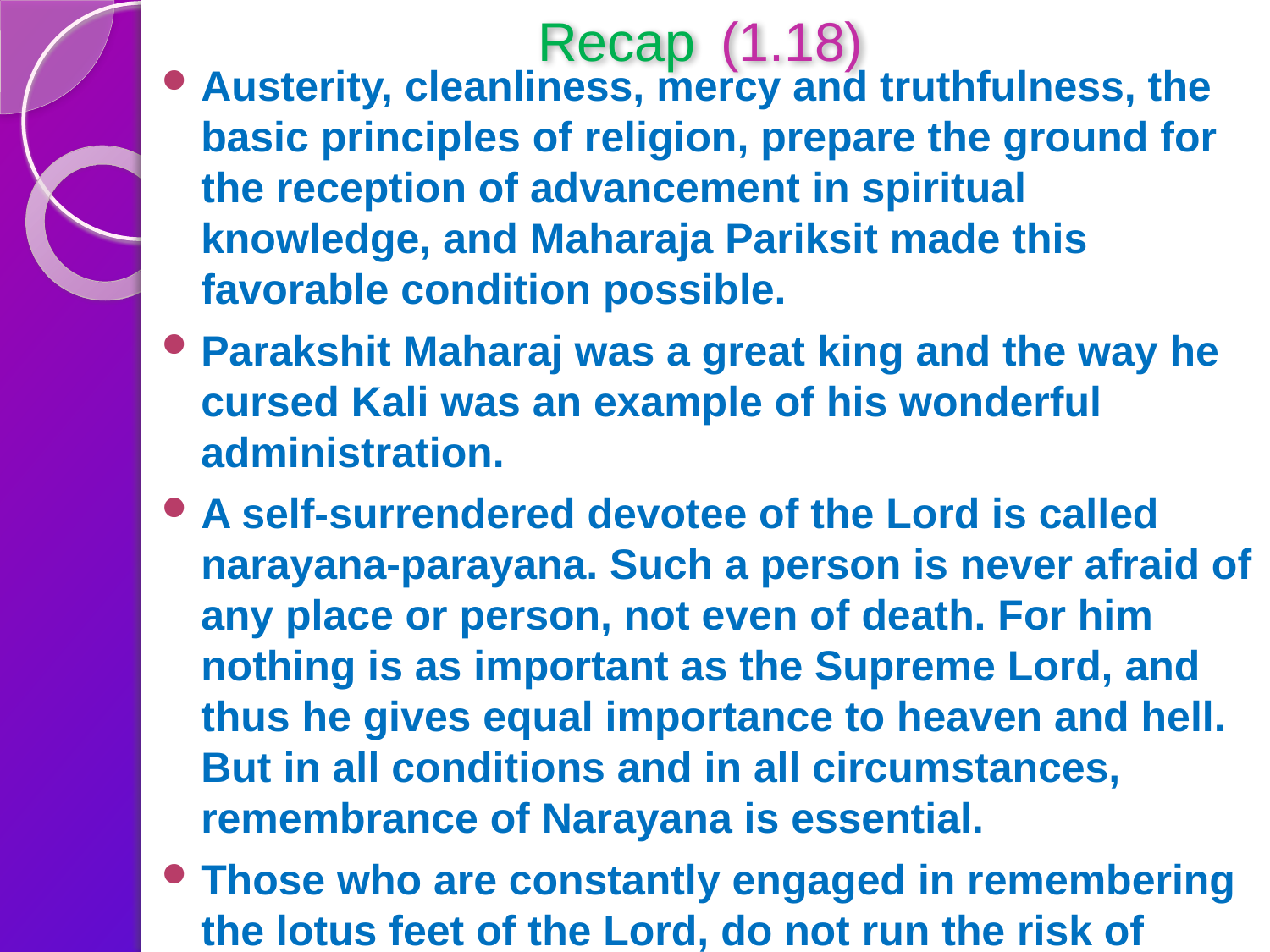

# Recap	(1.18)
Austerity, cleanliness, mercy and truthfulness, the basic principles of religion, prepare the ground for the reception of advancement in spiritual knowledge, and Maharaja Pariksit made this favorable condition possible.
Parakshit Maharaj was a great king and the way he cursed Kali was an example of his wonderful administration.
A self-surrendered devotee of the Lord is called narayana-parayana. Such a person is never afraid of any place or person, not even of death. For him nothing is as important as the Supreme Lord, and thus he gives equal importance to heaven and hell. But in all conditions and in all circumstances, remembrance of Narayana is essential.
Those who are constantly engaged in remembering the lotus feet of the Lord, do not run the risk of having misconceptions even at the last moment of their lives.
Srimad-Bhagavatam is mainly full of the narrations of the activities of the Supreme Unlimited, and therefore it is the science of bhakti-yoga, or the devotional service of the Lord.